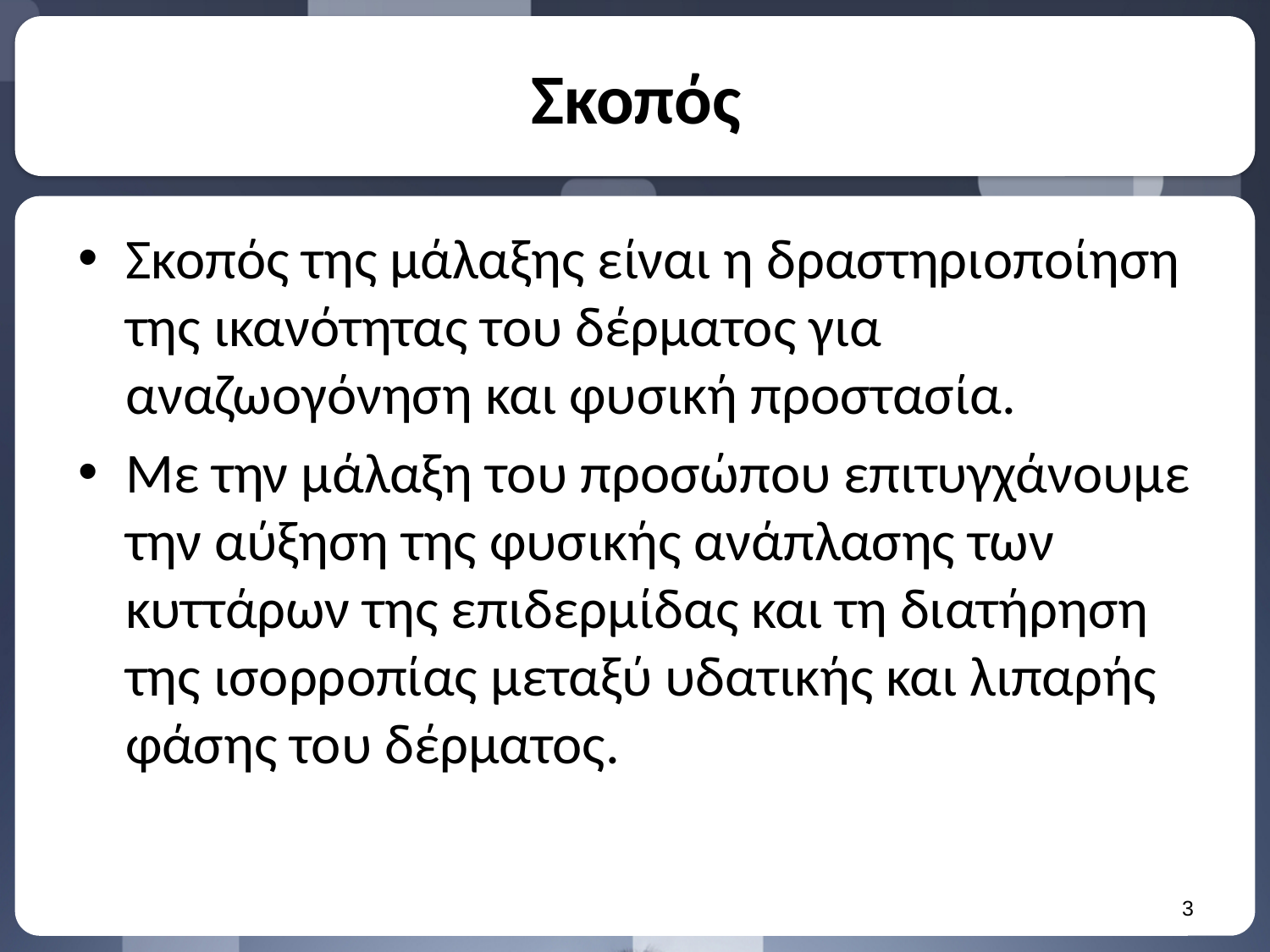

# Σκοπός
Σκοπός της μάλαξης είναι η δραστηριοποίηση της ικανότητας του δέρματος για αναζωογόνηση και φυσική προστασία.
Με την μάλαξη του προσώπου επιτυγχάνουμε την αύξηση της φυσικής ανάπλασης των κυττάρων της επιδερμίδας και τη διατήρηση της ισορροπίας μεταξύ υδατικής και λιπαρής φάσης του δέρματος.

3